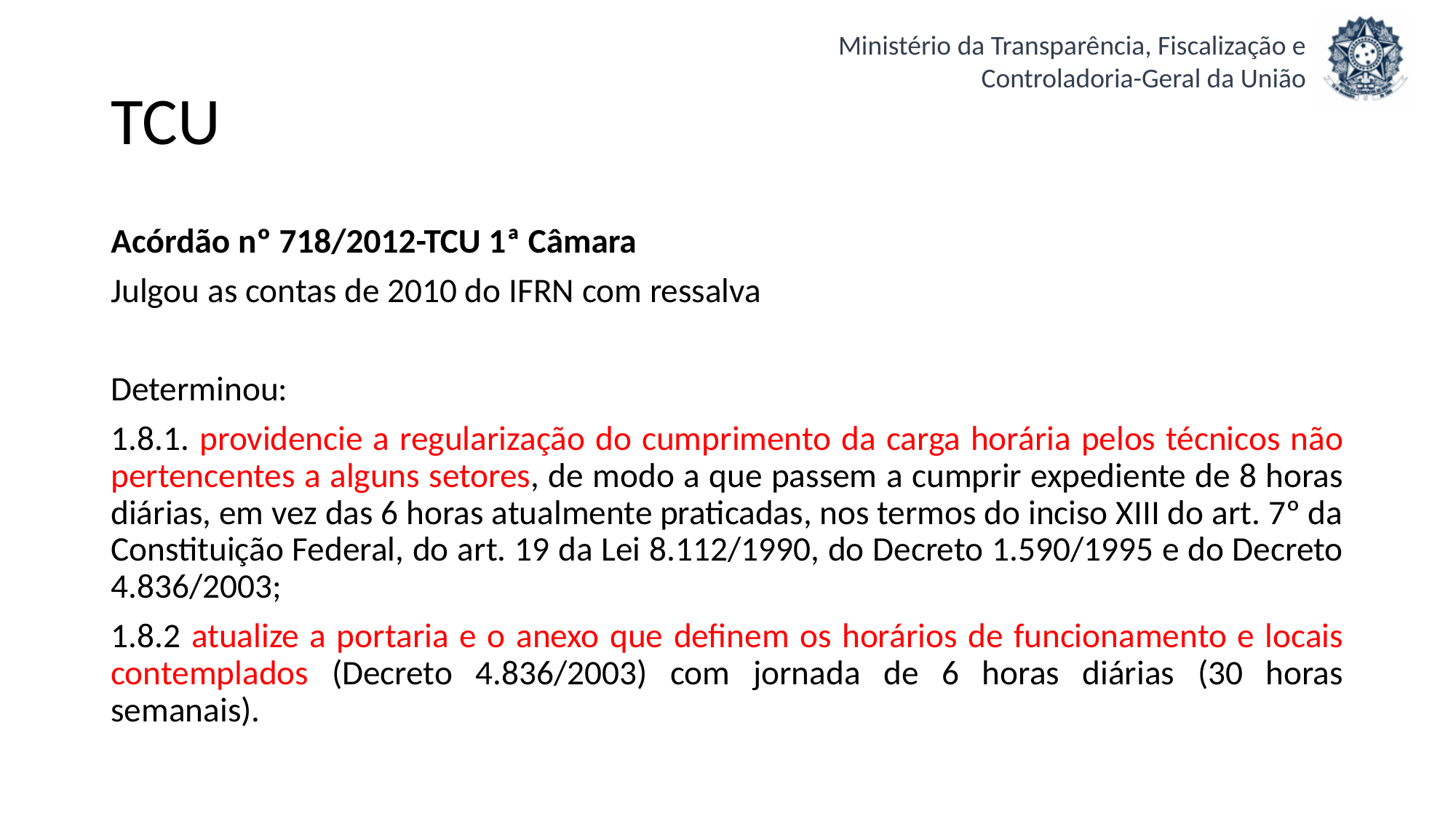

# TCU
Acórdão nº 718/2012-TCU 1ª Câmara
Julgou as contas de 2010 do IFRN com ressalva

Determinou:
1.8.1. providencie a regularização do cumprimento da carga horária pelos técnicos não pertencentes a alguns setores, de modo a que passem a cumprir expediente de 8 horas diárias, em vez das 6 horas atualmente praticadas, nos termos do inciso XIII do art. 7º da Constituição Federal, do art. 19 da Lei 8.112/1990, do Decreto 1.590/1995 e do Decreto 4.836/2003;
1.8.2 atualize a portaria e o anexo que definem os horários de funcionamento e locais contemplados (Decreto 4.836/2003) com jornada de 6 horas diárias (30 horas semanais).